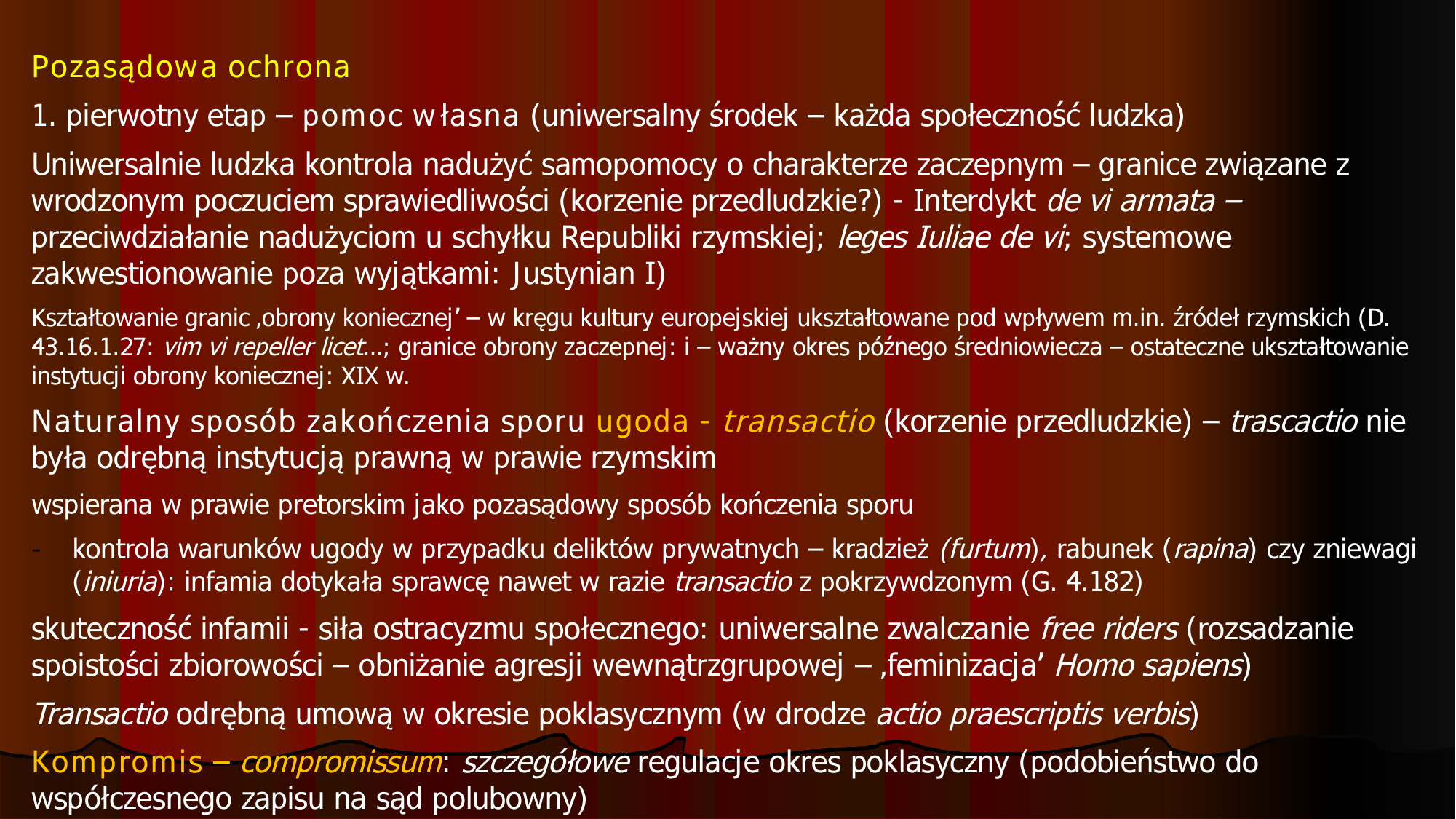

Pozasądowa ochrona
1. pierwotny etap – pomoc własna (uniwersalny środek – każda społeczność ludzka)
Uniwersalnie ludzka kontrola nadużyć samopomocy o charakterze zaczepnym – granice związane z wrodzonym poczuciem sprawiedliwości (korzenie przedludzkie?) - Interdykt de vi armata – przeciwdziałanie nadużyciom u schyłku Republiki rzymskiej; leges Iuliae de vi; systemowe zakwestionowanie poza wyjątkami: Justynian I)
Kształtowanie granic ‚obrony koniecznej’ – w kręgu kultury europejskiej ukształtowane pod wpływem m.in. źródeł rzymskich (D. 43.16.1.27: vim vi repeller licet…; granice obrony zaczepnej: i – ważny okres późnego średniowiecza – ostateczne ukształtowanie instytucji obrony koniecznej: XIX w.
Naturalny sposób zakończenia sporu ugoda - transactio (korzenie przedludzkie) – trascactio nie była odrębną instytucją prawną w prawie rzymskim
wspierana w prawie pretorskim jako pozasądowy sposób kończenia sporu
kontrola warunków ugody w przypadku deliktów prywatnych – kradzież (furtum), rabunek (rapina) czy zniewagi (iniuria): infamia dotykała sprawcę nawet w razie transactio z pokrzywdzonym (G. 4.182)
skuteczność infamii - siła ostracyzmu społecznego: uniwersalne zwalczanie free riders (rozsadzanie spoistości zbiorowości – obniżanie agresji wewnątrzgrupowej – ‚feminizacja’ Homo sapiens)
Transactio odrębną umową w okresie poklasycznym (w drodze actio praescriptis verbis)
Kompromis – compromissum: szczegółowe regulacje okres poklasyczny (podobieństwo do współczesnego zapisu na sąd polubowny)